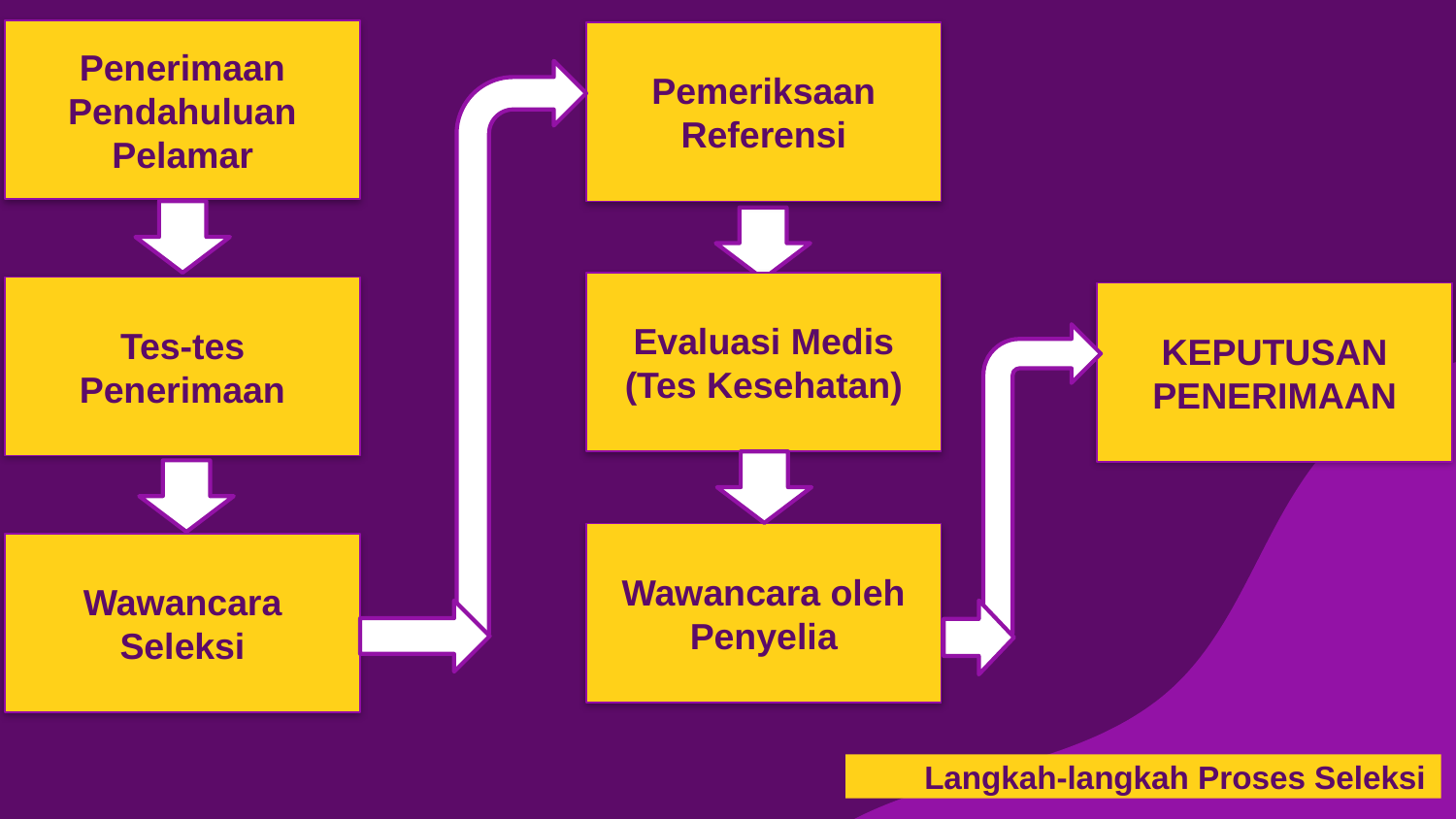

Penerimaan Pendahuluan Pelamar
Pemeriksaan Referensi

Evaluasi Medis (Tes Kesehatan)
Tes-tes Penerimaan
KEPUTUSAN PENERIMAAN

Wawancara oleh Penyelia

Wawancara Seleksi
# Langkah-langkah Proses Seleksi